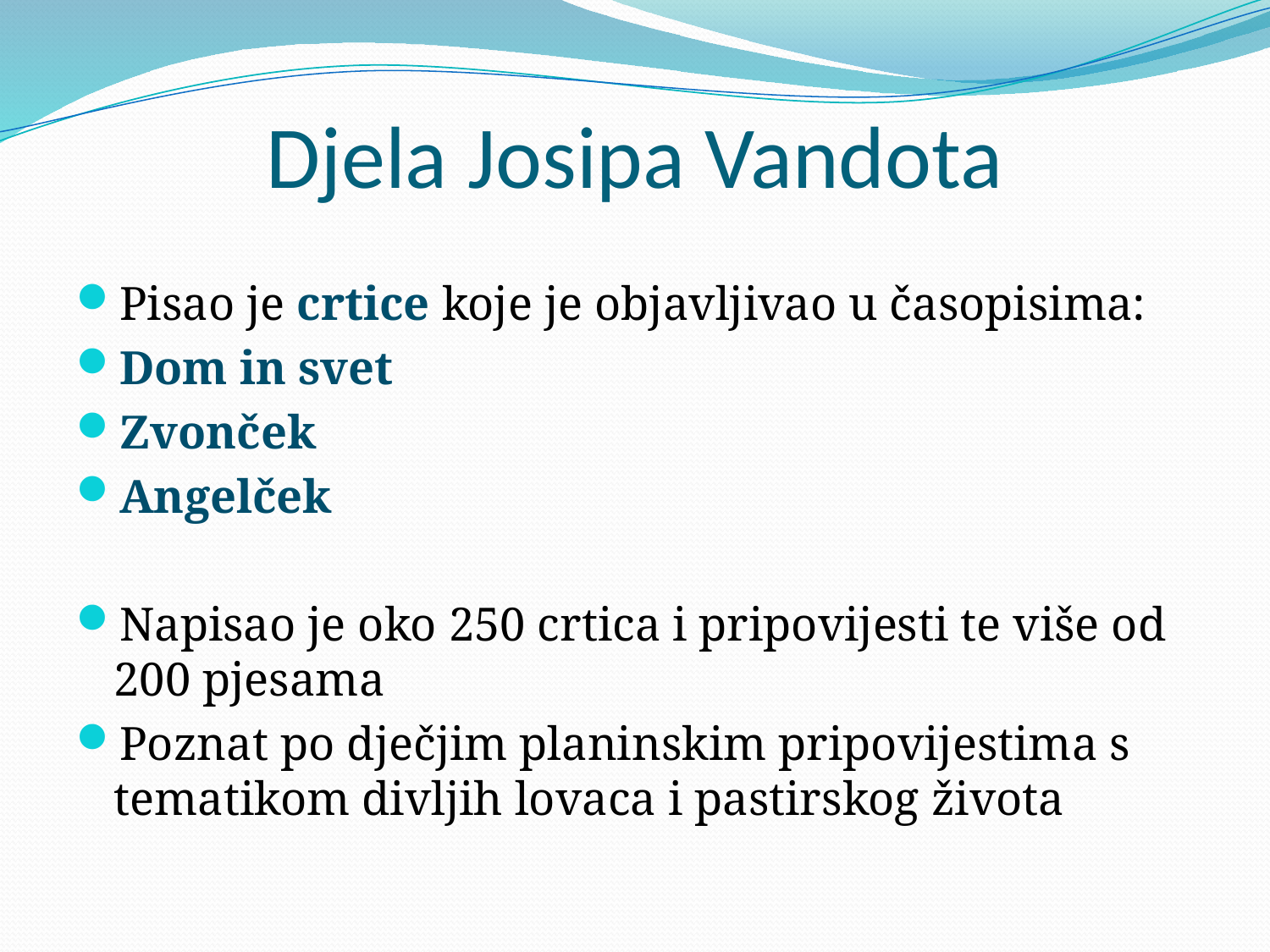

# Djela Josipa Vandota

Pisao je crtice koje je objavljivao u časopisima:
Dom in svet
Zvonček
Angelček

Napisao je oko 250 crtica i pripovijesti te više od 200 pjesama
Poznat po dječjim planinskim pripovijestima s tematikom divljih lovaca i pastirskog života